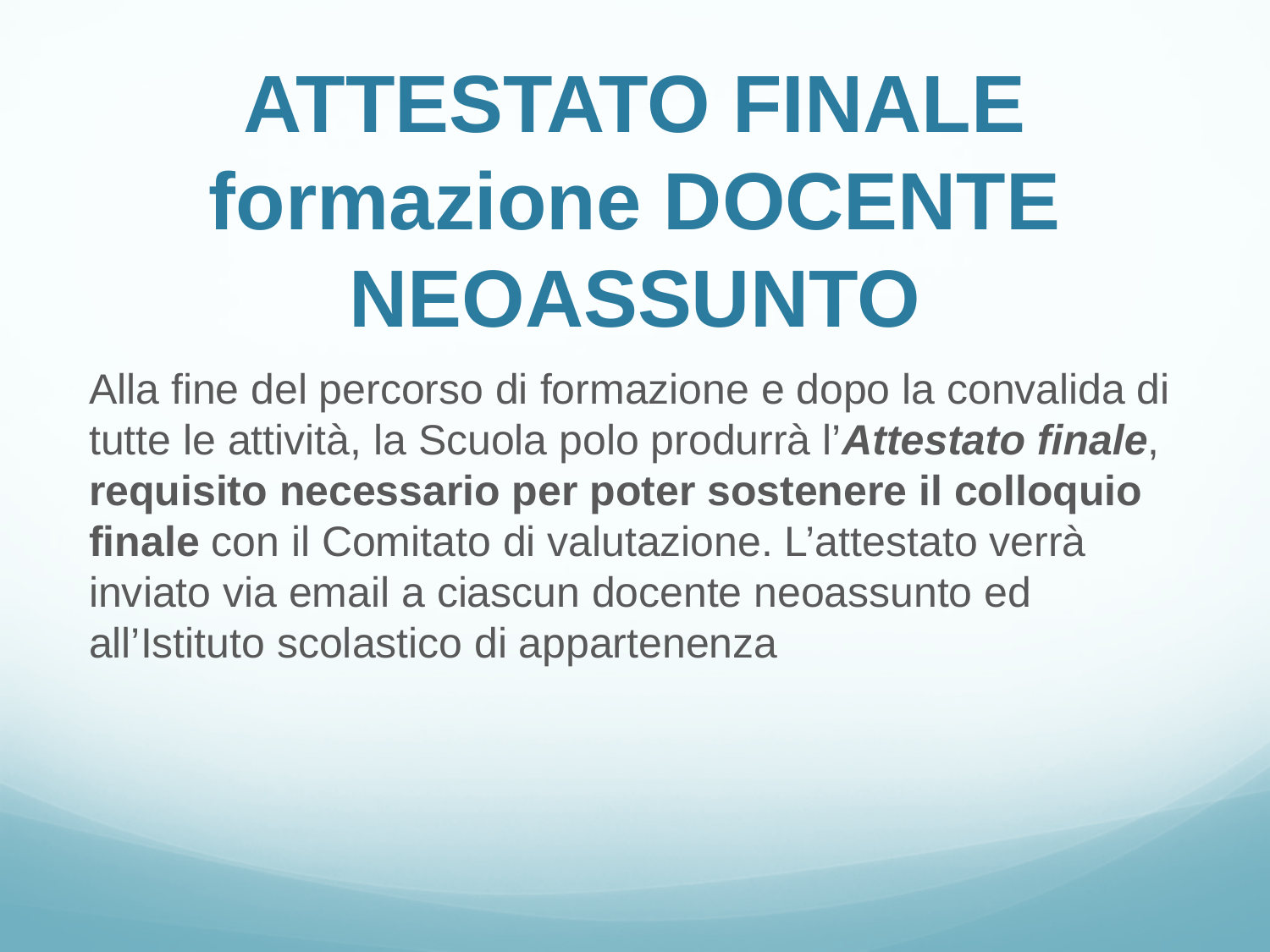

# ATTESTATO FINALE formazione DOCENTE NEOASSUNTO
Alla fine del percorso di formazione e dopo la convalida di tutte le attività, la Scuola polo produrrà l’Attestato finale, requisito necessario per poter sostenere il colloquio finale con il Comitato di valutazione. L’attestato verrà inviato via email a ciascun docente neoassunto ed all’Istituto scolastico di appartenenza